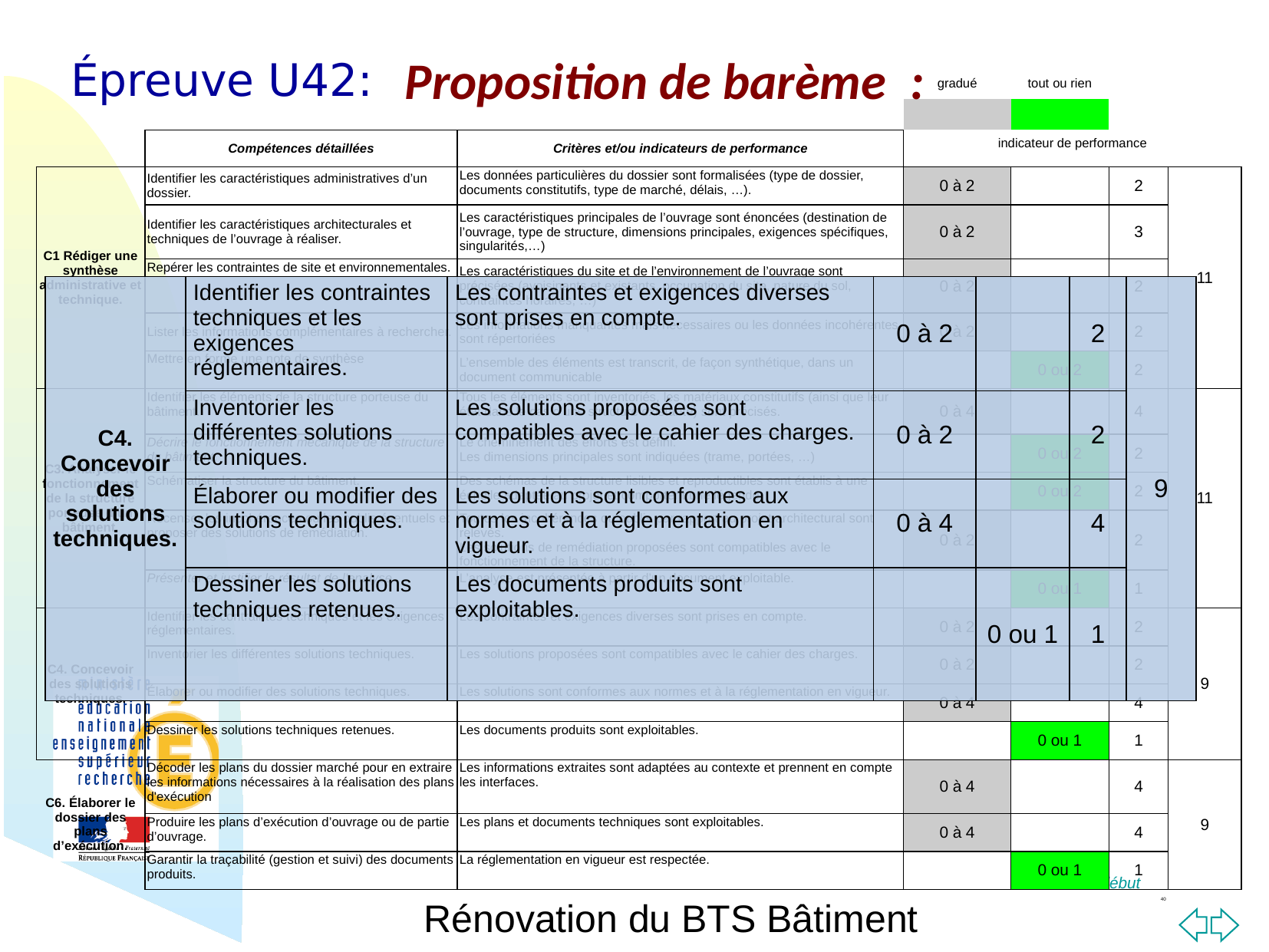

Proposition de barème  :
Épreuve U42:
|  |  |  | gradué | tout ou rien |  |  |
| --- | --- | --- | --- | --- | --- | --- |
|  |  |  |  |  |  |  |
|  | Compétences détaillées | Critères et/ou indicateurs de performance | indicateur de performance |  |  |  |
| C1 Rédiger une synthèse administrative et technique. | Identifier les caractéristiques administratives d’un dossier. | Les données particulières du dossier sont formalisées (type de dossier, documents constitutifs, type de marché, délais, …). | 0 à 2 |  | 2 | 11 |
|  | Identifier les caractéristiques architecturales et techniques de l’ouvrage à réaliser. | Les caractéristiques principales de l’ouvrage sont énoncées (destination de l’ouvrage, type de structure, dimensions principales, exigences spécifiques, singularités,…) | 0 à 2 |  | 3 |  |
|  | Repérer les contraintes de site et environnementales. | Les caractéristiques du site et de l’environnement de l’ouvrage sont précisées (avoisinants et existants, occupation du site, nature du sol, contraintes horaires, …) | 0 à 2 |  | 2 |  |
|  | Lister les informations complémentaires à rechercher. | Les informations manquantes mais nécessaires ou les données incohérentes sont répertoriées | 0 à 2 |  | 2 |  |
|  | Mettre en forme une note de synthèse | L’ensemble des éléments est transcrit, de façon synthétique, dans un document communicable |  | 0 ou 2 | 2 |  |
| C3. Analyser le fonctionnement de la structure porteuse d’un bâtiment. | Identifier les éléments de la structure porteuse du bâtiment. | Tous les éléments sont inventoriés, les matériaux constitutifs (ainsi que leur état dans le cas d’une structure existante) sont précisés. | 0 à 4 |  | 4 | 11 |
|  | Décrire le fonctionnement mécanique de la structure du bâtiment. | Le cheminement des efforts est défini. Les dimensions principales sont indiquées (trame, portées, …) |  | 0 ou 2 | 2 |  |
|  | Schématiser la structure du bâtiment. | Des schémas de la structure lisibles et reproductibles sont établis à une échelle adaptée au projet et comportent une légende. |  | 0 ou 2 | 2 |  |
|  | Recenser les incohérences ou les oublis éventuels et proposer des solutions de remédiation. | Toutes les incohérences ou oublis par rapport au projet architectural sont relevés. Les solutions de remédiation proposées sont compatibles avec le fonctionnement de la structure. | 0 à 2 |  | 2 |  |
|  | Présenter et justifier le résultat de l’analyse | L’analyse est présentée à partir d’un document exploitable. |  | 0 ou 1 | 1 |  |
| C4. Concevoir des solutions techniques. | Identifier les contraintes techniques et les exigences réglementaires. | Les contraintes et exigences diverses sont prises en compte. | 0 à 2 |  | 2 | 9 |
|  | Inventorier les différentes solutions techniques. | Les solutions proposées sont compatibles avec le cahier des charges. | 0 à 2 |  | 2 |  |
|  | Élaborer ou modifier des solutions techniques. | Les solutions sont conformes aux normes et à la réglementation en vigueur. | 0 à 4 |  | 4 |  |
|  | Dessiner les solutions techniques retenues. | Les documents produits sont exploitables. |  | 0 ou 1 | 1 |  |
| C6. Élaborer le dossier des plans d’exécution. | Décoder les plans du dossier marché pour en extraire les informations nécessaires à la réalisation des plans d'exécution | Les informations extraites sont adaptées au contexte et prennent en compte les interfaces. | 0 à 4 |  | 4 | 9 |
|  | Produire les plans d’exécution d’ouvrage ou de partie d’ouvrage. | Les plans et documents techniques sont exploitables. | 0 à 4 |  | 4 |  |
|  | Garantir la traçabilité (gestion et suivi) des documents produits. | La réglementation en vigueur est respectée. |  | 0 ou 1 | 1 |  |
|  |  |  |  |  | 40 |  |
| C4. Concevoir des solutions techniques. | Identifier les contraintes techniques et les exigences réglementaires. | Les contraintes et exigences diverses sont prises en compte. | 0 à 2 |  | 2 | 9 |
| --- | --- | --- | --- | --- | --- | --- |
|  | Inventorier les différentes solutions techniques. | Les solutions proposées sont compatibles avec le cahier des charges. | 0 à 2 |  | 2 |  |
|  | Élaborer ou modifier des solutions techniques. | Les solutions sont conformes aux normes et à la réglementation en vigueur. | 0 à 4 |  | 4 |  |
|  | Dessiner les solutions techniques retenues. | Les documents produits sont exploitables. |  | 0 ou 1 | 1 |  |
Rénovation du BTS Bâtiment